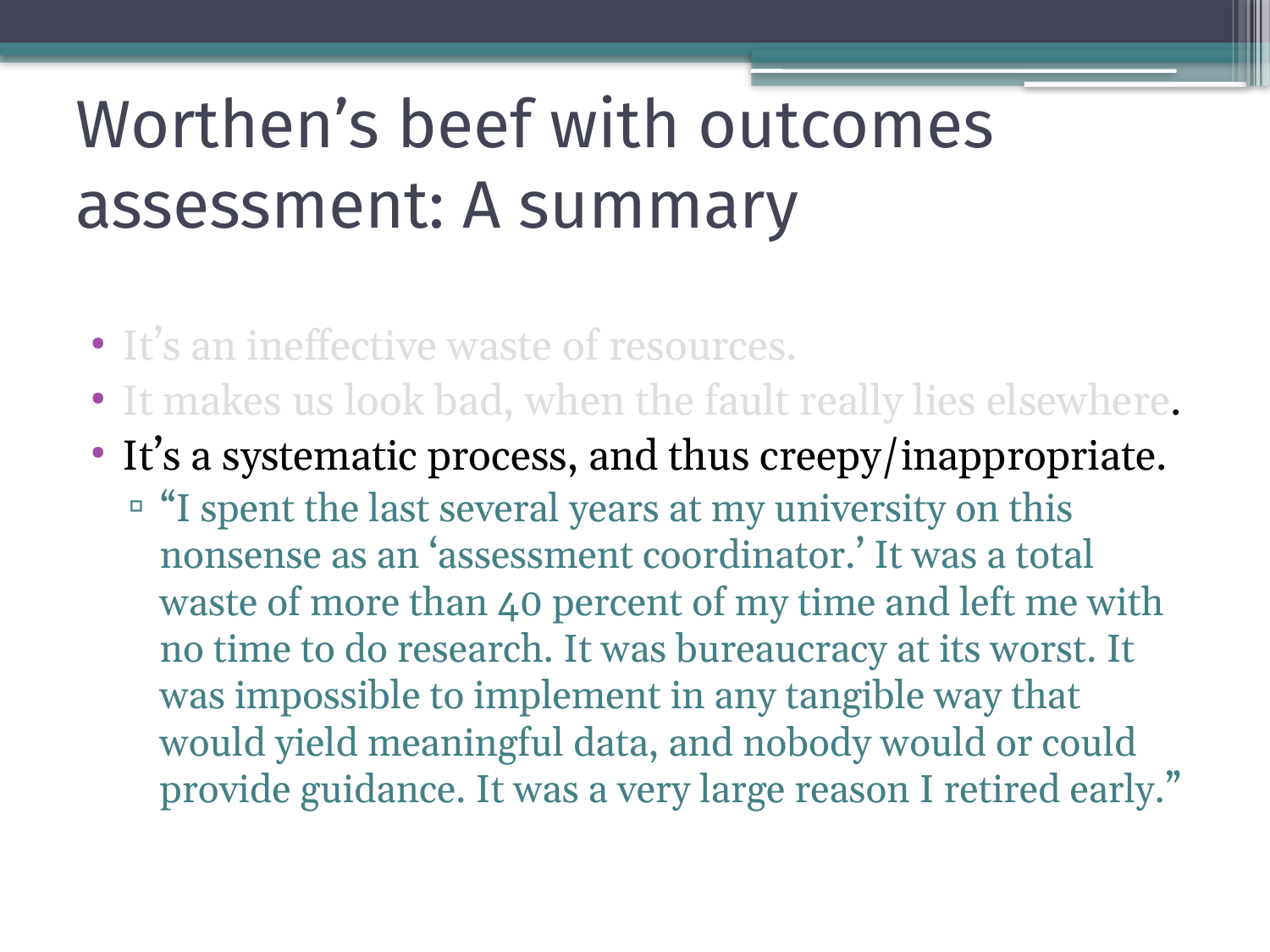

# Worthen’s beef with outcomes assessment: A summary
It’s an ineffective waste of resources.
It makes us look bad, when the fault really lies elsewhere.
It’s a systematic process, and thus creepy/inappropriate.
“I spent the last several years at my university on this nonsense as an ‘assessment coordinator.’ It was a total waste of more than 40 percent of my time and left me with no time to do research. It was bureaucracy at its worst. It was impossible to implement in any tangible way that would yield meaningful data, and nobody would or could provide guidance. It was a very large reason I retired early.”